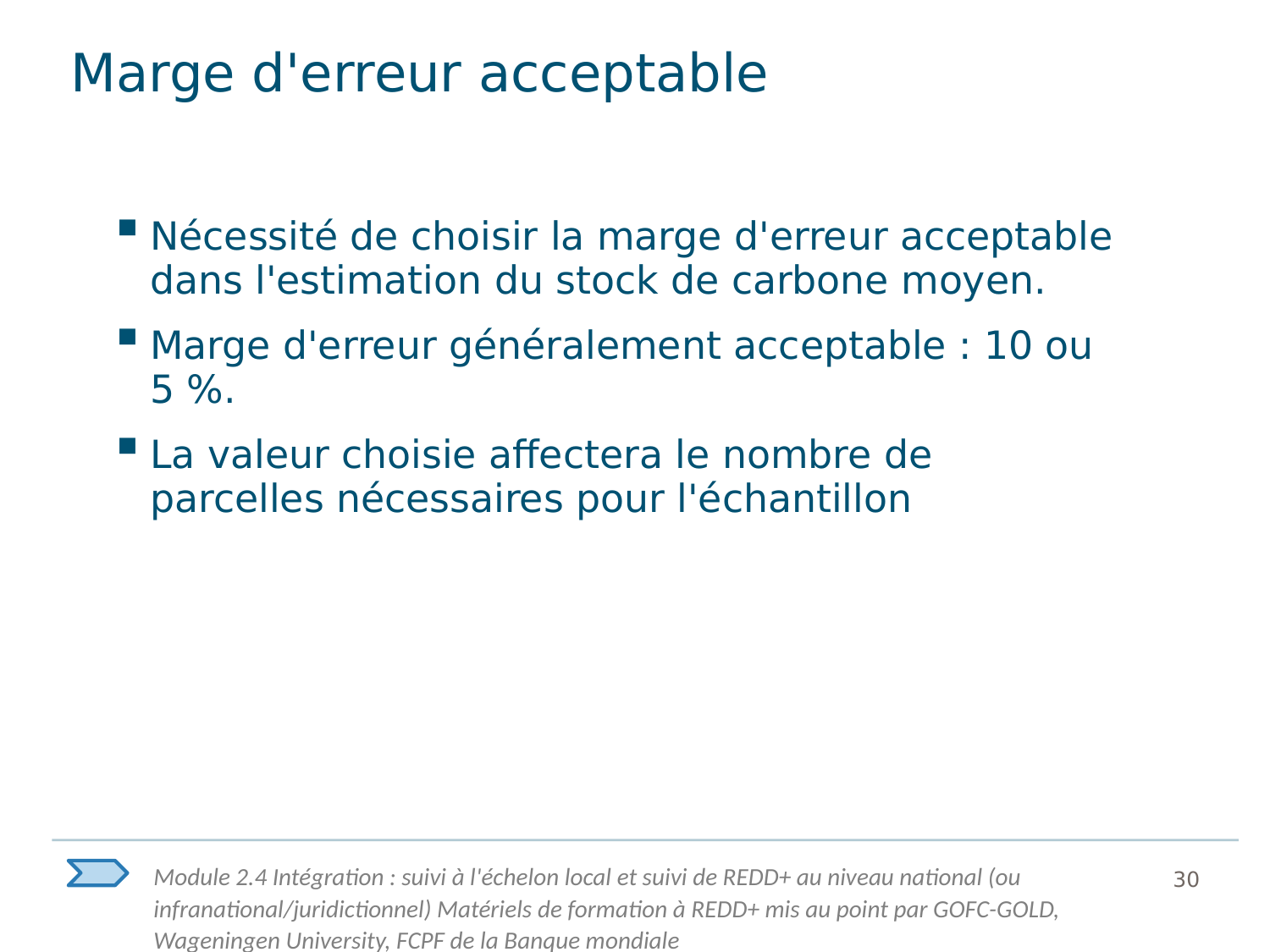

# Marge d'erreur acceptable
Nécessité de choisir la marge d'erreur acceptable dans l'estimation du stock de carbone moyen.
Marge d'erreur généralement acceptable : 10 ou 5 %.
La valeur choisie affectera le nombre de parcelles nécessaires pour l'échantillon